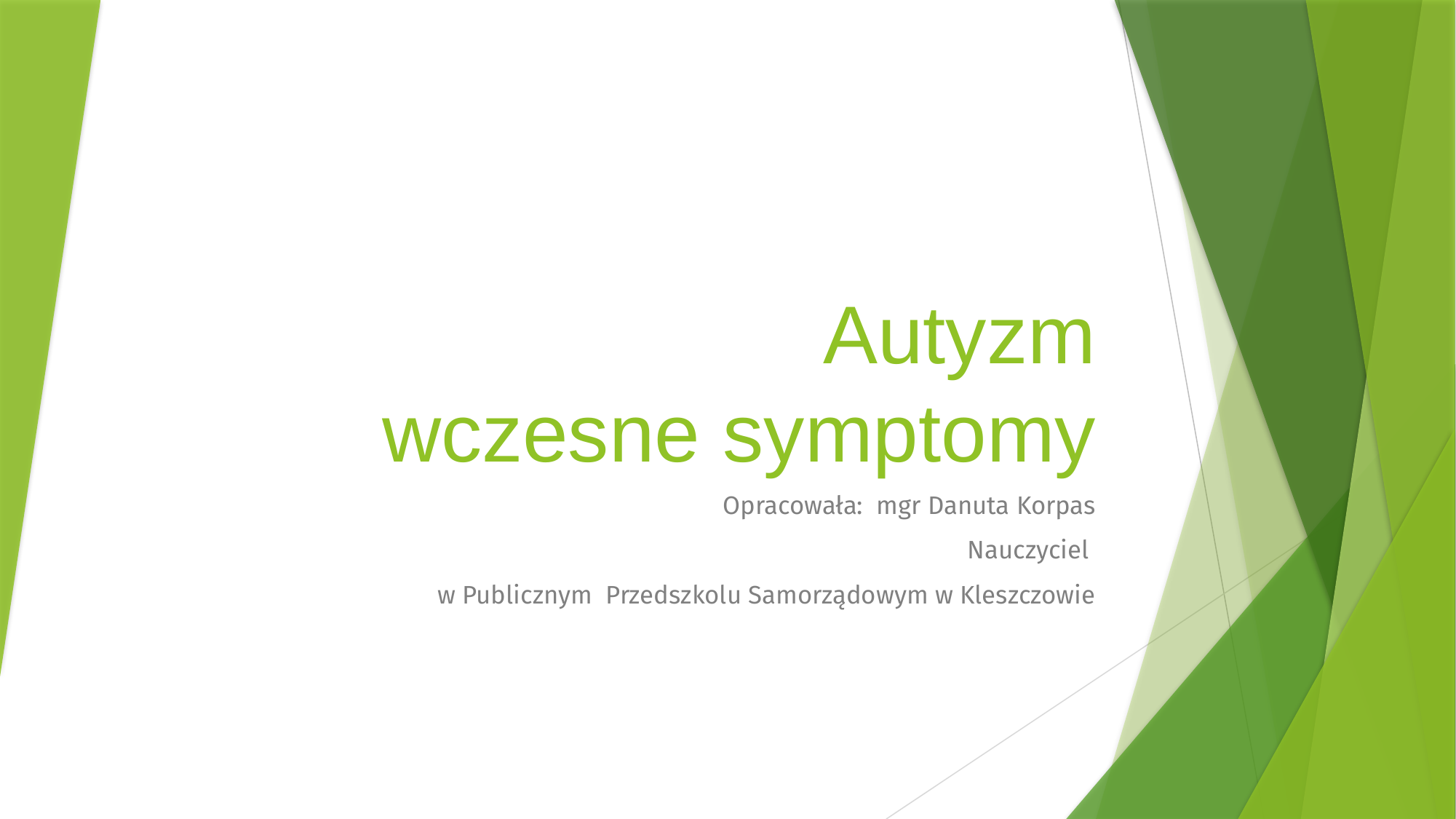

# Autyzm wczesne symptomy
Opracowała:  mgr Danuta Korpas
Nauczyciel
w Publicznym  Przedszkolu Samorządowym w Kleszczowie